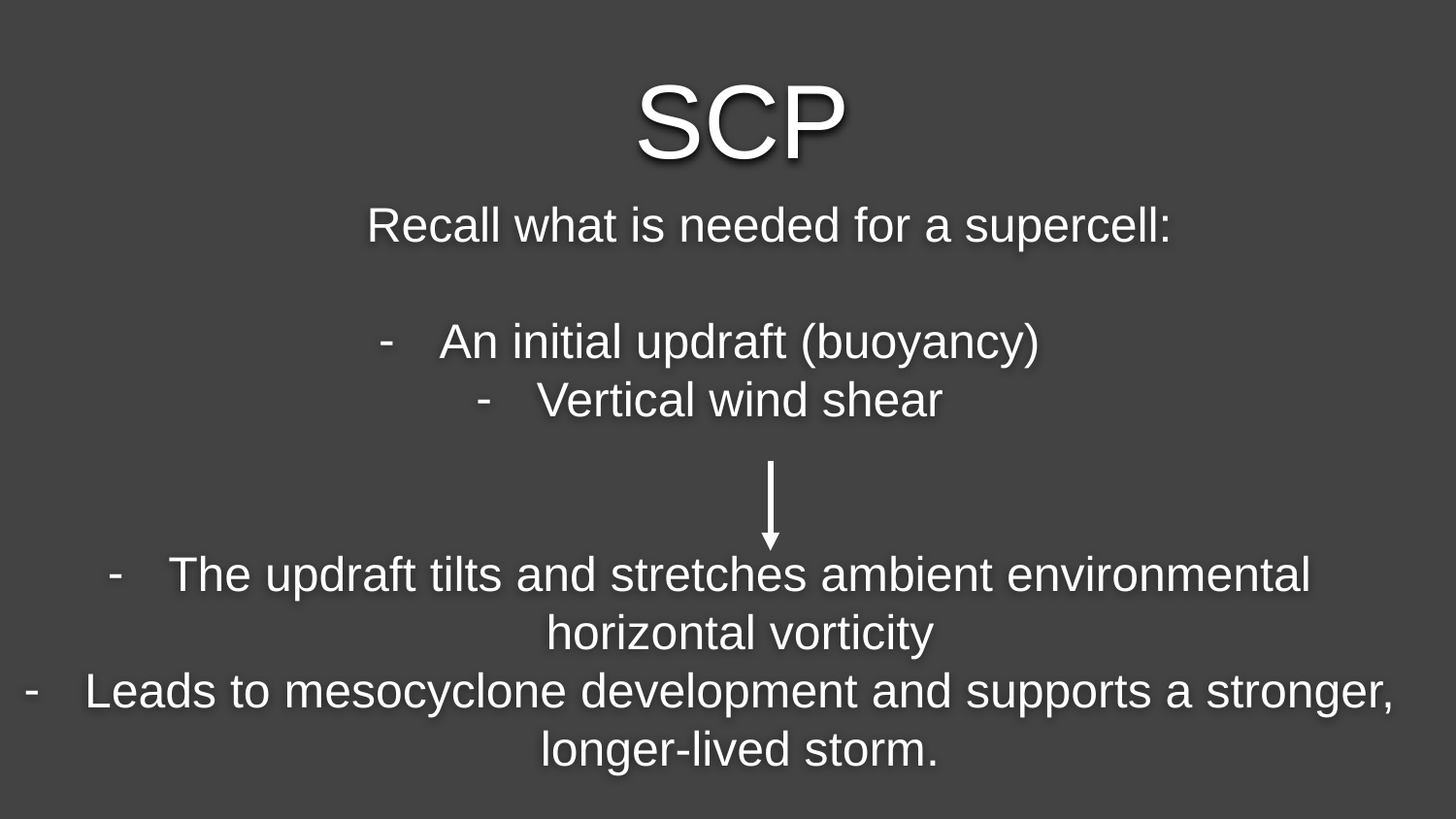

SCP
Recall what is needed for a supercell:

An initial updraft (buoyancy)
Vertical wind shear

The updraft tilts and stretches ambient environmental horizontal vorticity
Leads to mesocyclone development and supports a stronger, longer-lived storm.